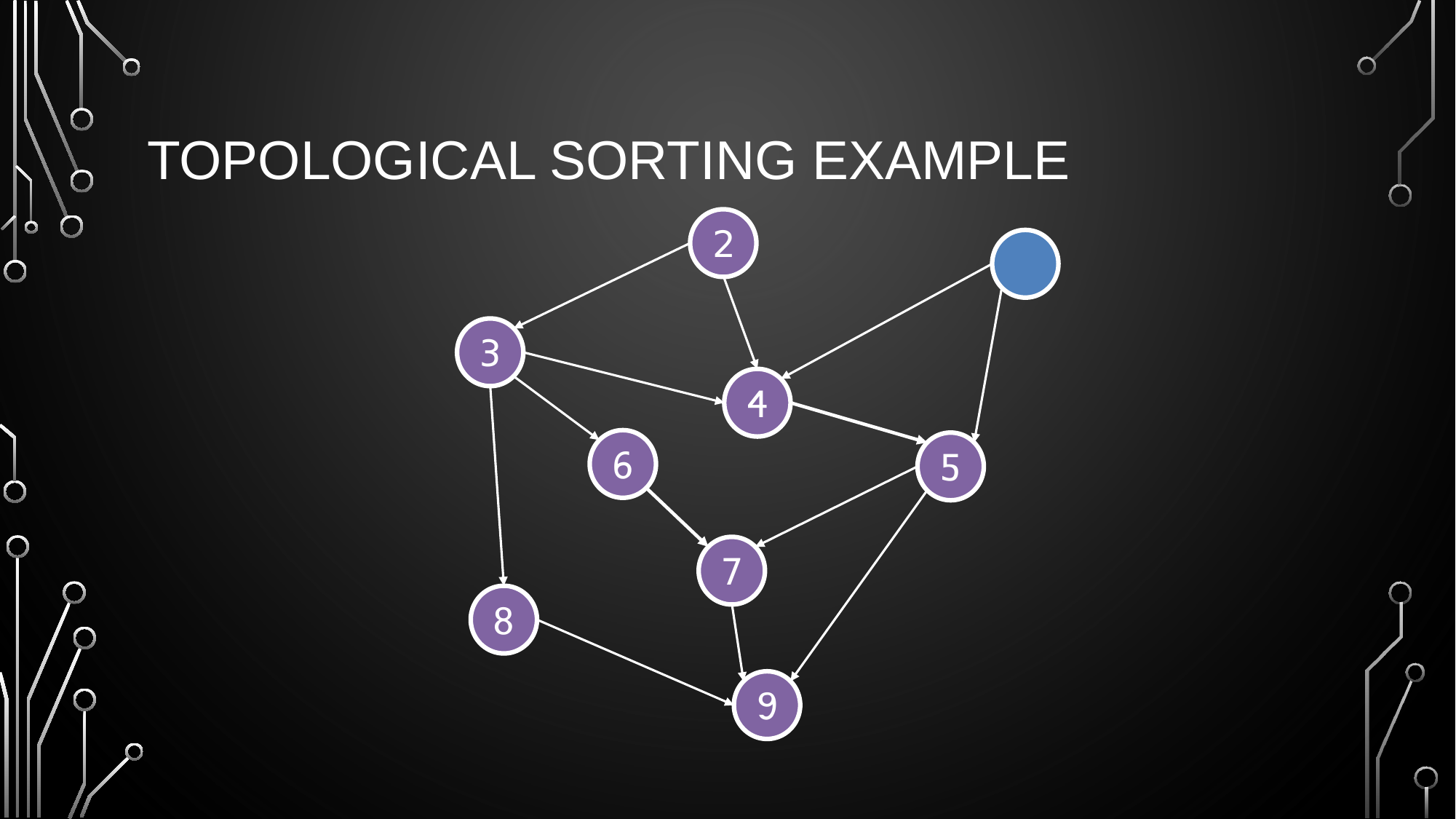

# Topological Sorting Example
2

3
4
6
5
7
8
9